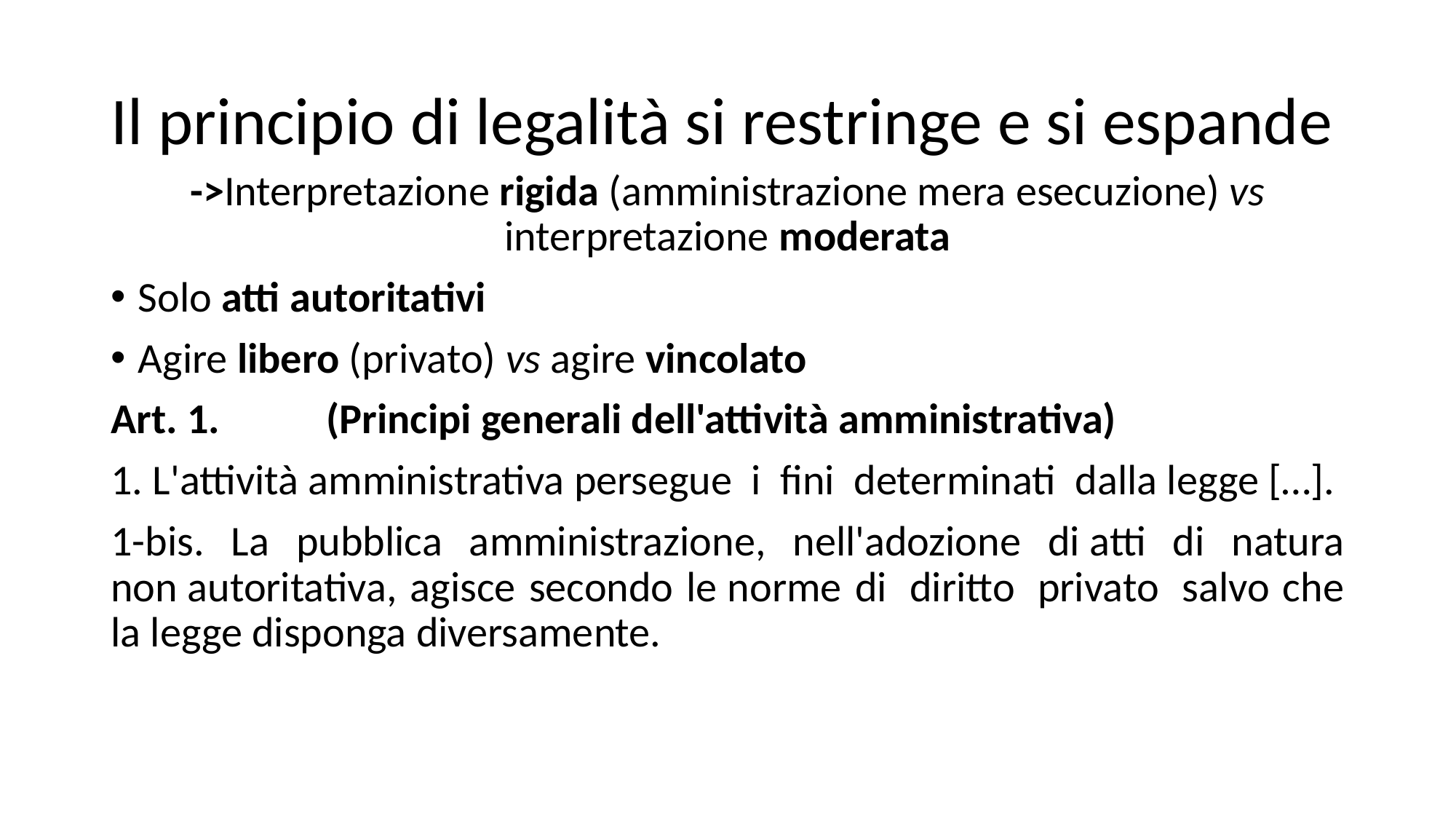

# Il principio di legalità si restringe e si espande
->Interpretazione rigida (amministrazione mera esecuzione) vs interpretazione moderata
Solo atti autoritativi
Agire libero (privato) vs agire vincolato
Art. 1.           (Principi generali dell'attività amministrativa)
1. L'attività amministrativa persegue  i  fini  determinati  dalla legge […].
1-bis. La pubblica amministrazione, nell'adozione di atti di natura non autoritativa, agisce secondo le norme di  diritto  privato  salvo che la legge disponga diversamente.